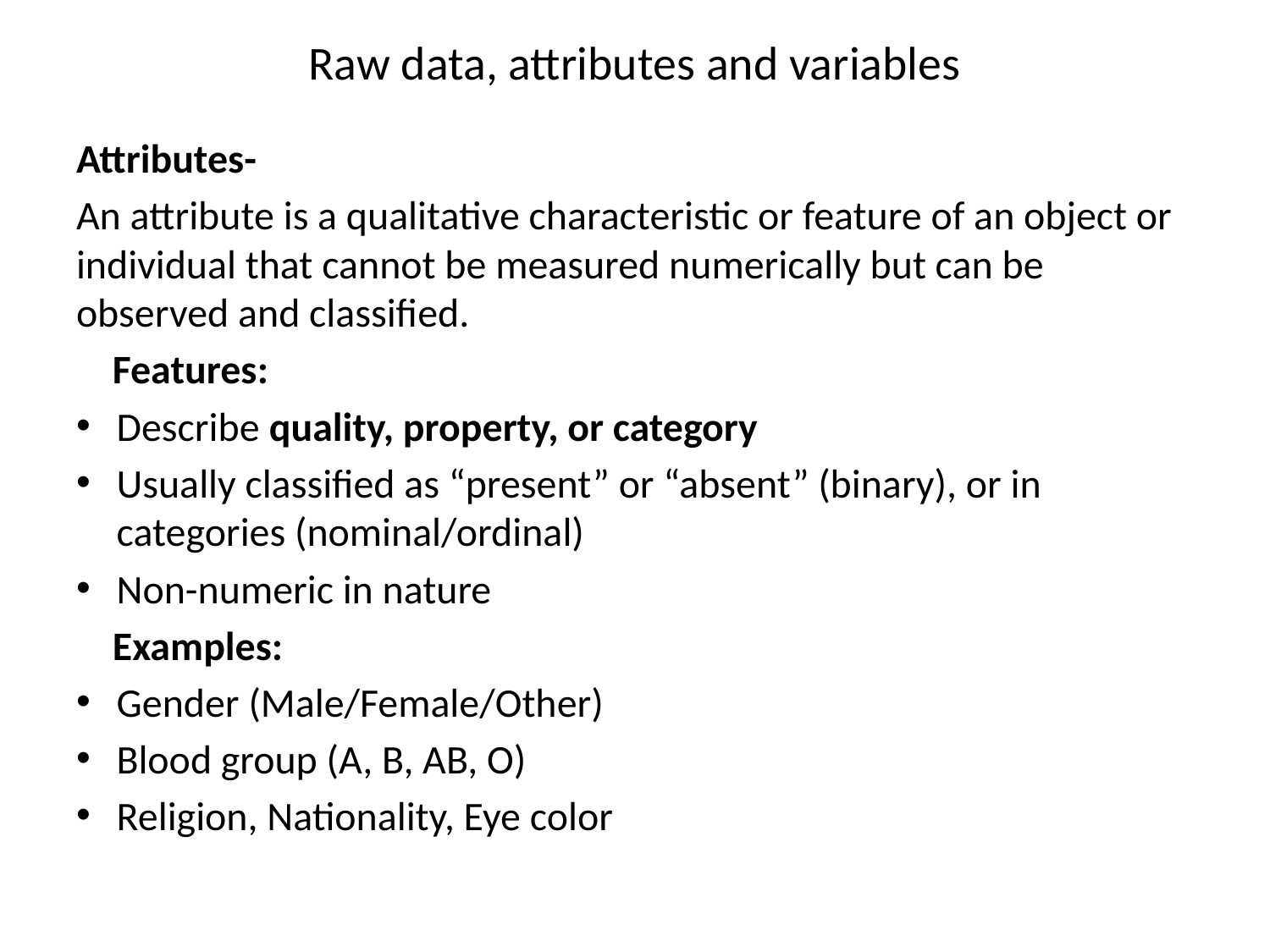

# Raw data, attributes and variables
Attributes-
An attribute is a qualitative characteristic or feature of an object or individual that cannot be measured numerically but can be observed and classified.
    Features:
Describe quality, property, or category
Usually classified as “present” or “absent” (binary), or in categories (nominal/ordinal)
Non-numeric in nature
    Examples:
Gender (Male/Female/Other)
Blood group (A, B, AB, O)
Religion, Nationality, Eye color